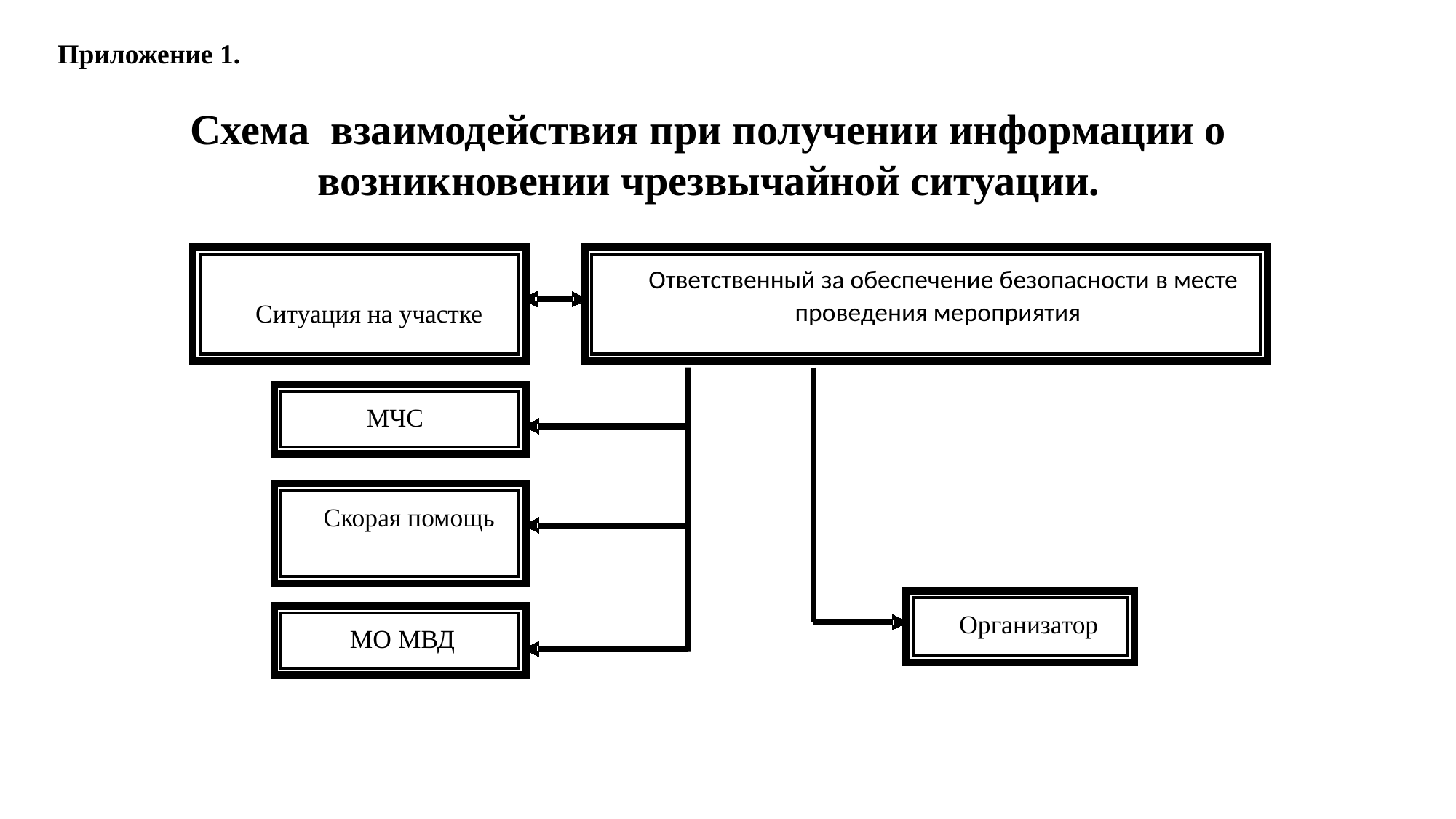

Приложение 1.

Схема  взаимодействия при получении информации о возникновении чрезвычайной ситуации.

Ответственный за обеспечение безопасности в месте

проведения мероприятия

Ситуация на участке

  МЧС

Скорая помощь

Организатор

МО МВД